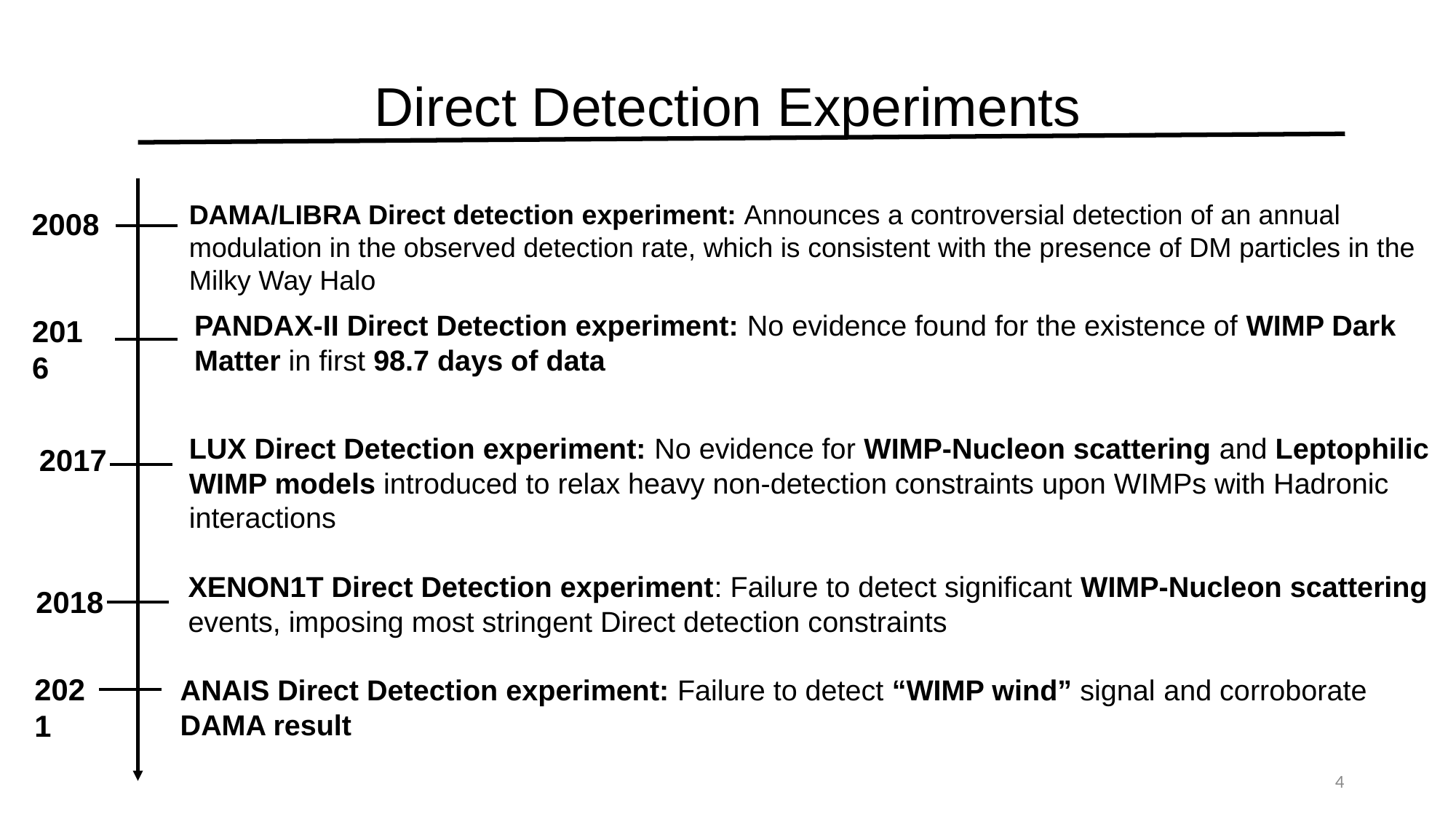

# Direct Detection Experiments
DAMA/LIBRA Direct detection experiment: Announces a controversial detection of an annual modulation in the observed detection rate, which is consistent with the presence of DM particles in the Milky Way Halo
2008
PANDAX-II Direct Detection experiment: No evidence found for the existence of WIMP Dark Matter in first 98.7 days of data
2016
LUX Direct Detection experiment: No evidence for WIMP-Nucleon scattering and Leptophilic WIMP models introduced to relax heavy non-detection constraints upon WIMPs with Hadronic interactions
2017
XENON1T Direct Detection experiment: Failure to detect significant WIMP-Nucleon scattering events, imposing most stringent Direct detection constraints
2018
2021
ANAIS Direct Detection experiment: Failure to detect “WIMP wind” signal and corroborate DAMA result
4